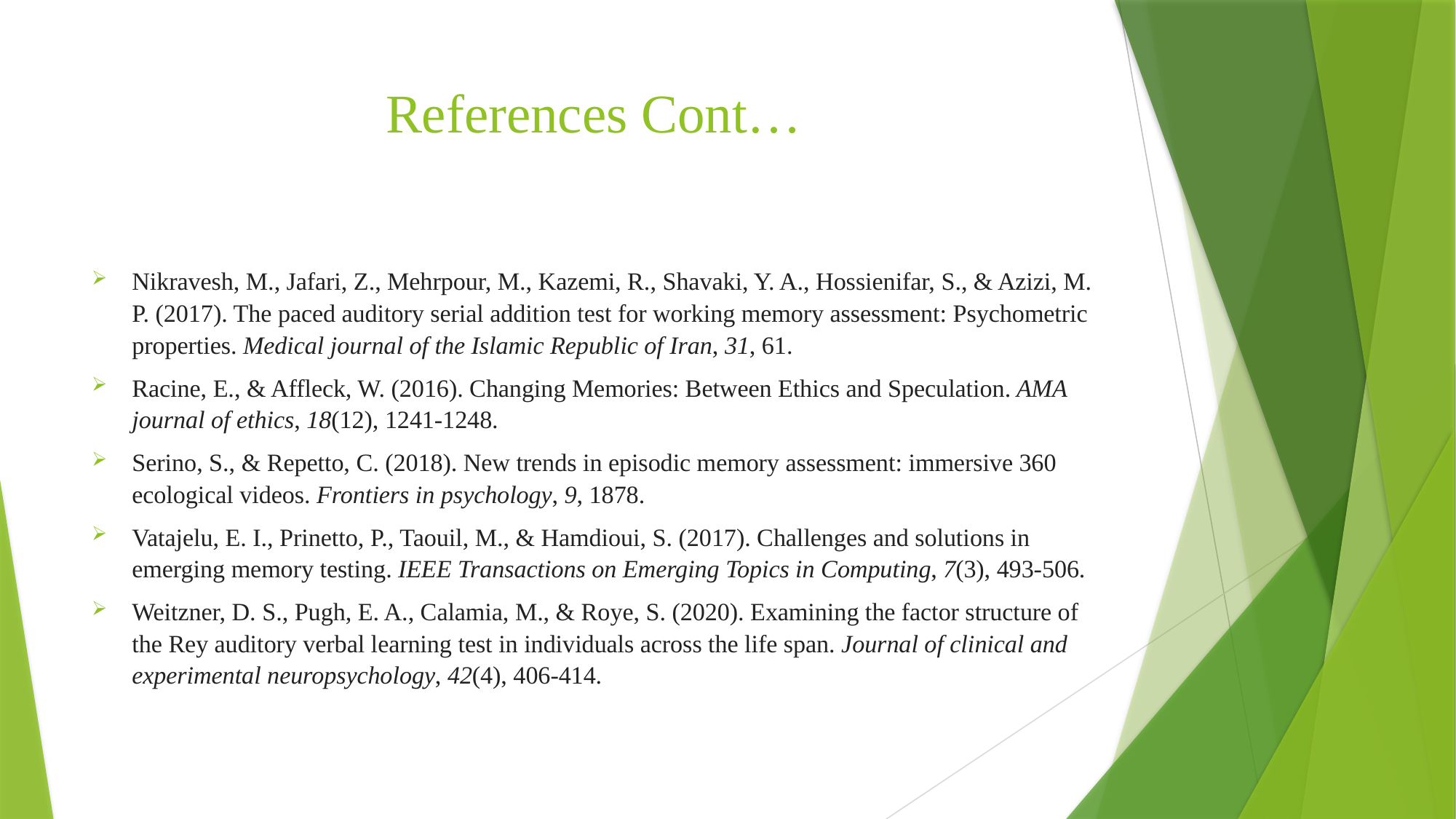

# References Cont…
Nikravesh, M., Jafari, Z., Mehrpour, M., Kazemi, R., Shavaki, Y. A., Hossienifar, S., & Azizi, M. P. (2017). The paced auditory serial addition test for working memory assessment: Psychometric properties. Medical journal of the Islamic Republic of Iran, 31, 61.
Racine, E., & Affleck, W. (2016). Changing Memories: Between Ethics and Speculation. AMA journal of ethics, 18(12), 1241-1248.
Serino, S., & Repetto, C. (2018). New trends in episodic memory assessment: immersive 360 ecological videos. Frontiers in psychology, 9, 1878.
Vatajelu, E. I., Prinetto, P., Taouil, M., & Hamdioui, S. (2017). Challenges and solutions in emerging memory testing. IEEE Transactions on Emerging Topics in Computing, 7(3), 493-506.
Weitzner, D. S., Pugh, E. A., Calamia, M., & Roye, S. (2020). Examining the factor structure of the Rey auditory verbal learning test in individuals across the life span. Journal of clinical and experimental neuropsychology, 42(4), 406-414.